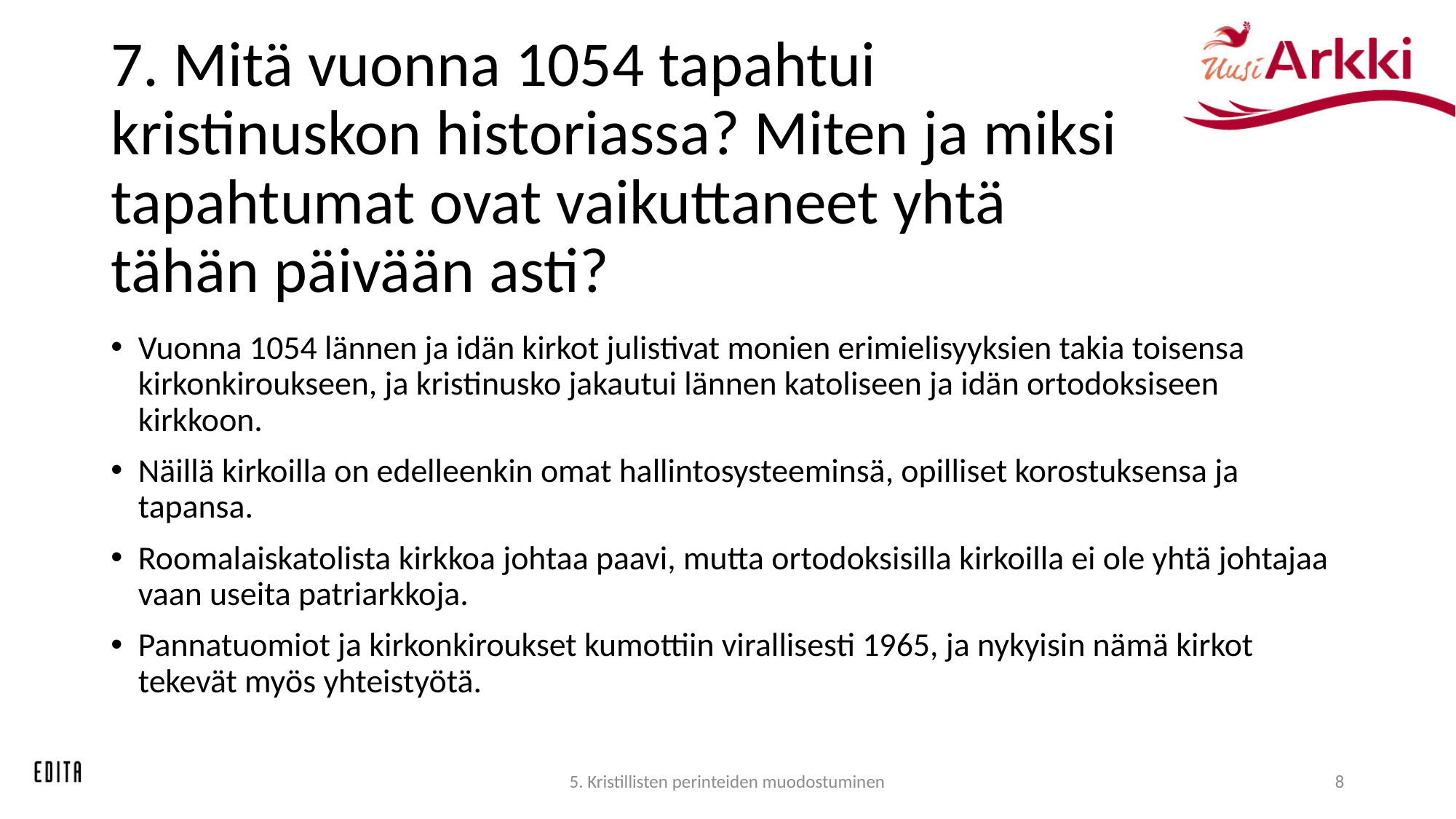

# 7. Mitä vuonna 1054 tapahtui kristinuskon historiassa? Miten ja miksi tapahtumat ovat vaikuttaneet yhtä tähän päivään asti?
Vuonna 1054 lännen ja idän kirkot julistivat monien erimielisyyksien takia toisensa kirkonkiroukseen, ja kristinusko jakautui lännen katoliseen ja idän ortodoksiseen kirkkoon.
Näillä kirkoilla on edelleenkin omat hallintosysteeminsä, opilliset korostuksensa ja tapansa.
Roomalaiskatolista kirkkoa johtaa paavi, mutta ortodoksisilla kirkoilla ei ole yhtä johtajaa vaan useita patriarkkoja.
Pannatuomiot ja kirkonkiroukset kumottiin virallisesti 1965, ja nykyisin nämä kirkot tekevät myös yhteistyötä.

5. Kristillisten perinteiden muodostuminen
8